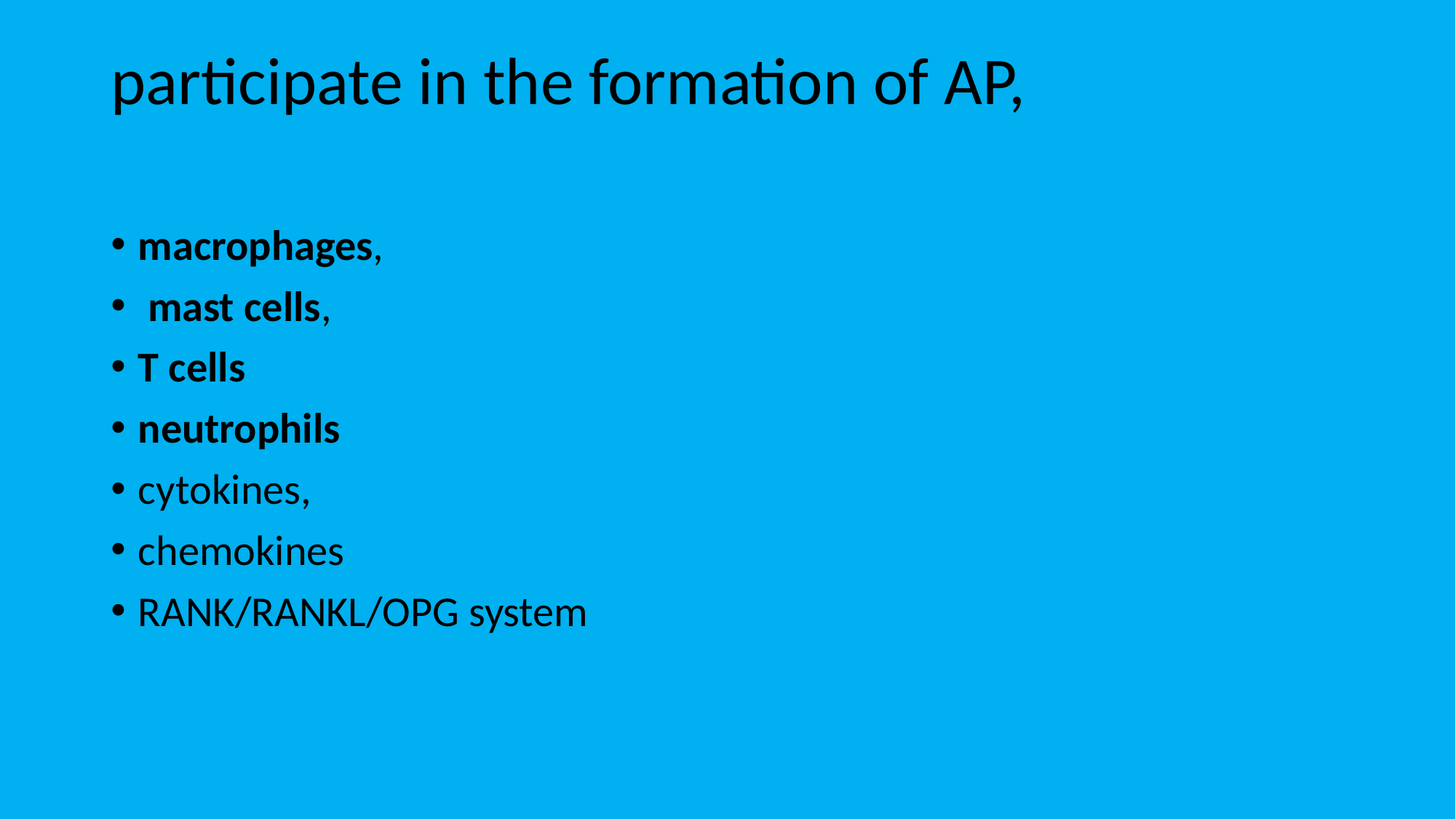

# participate in the formation of AP,
macrophages,
 mast cells,
T cells
neutrophils
cytokines,
chemokines
RANK/RANKL/OPG system